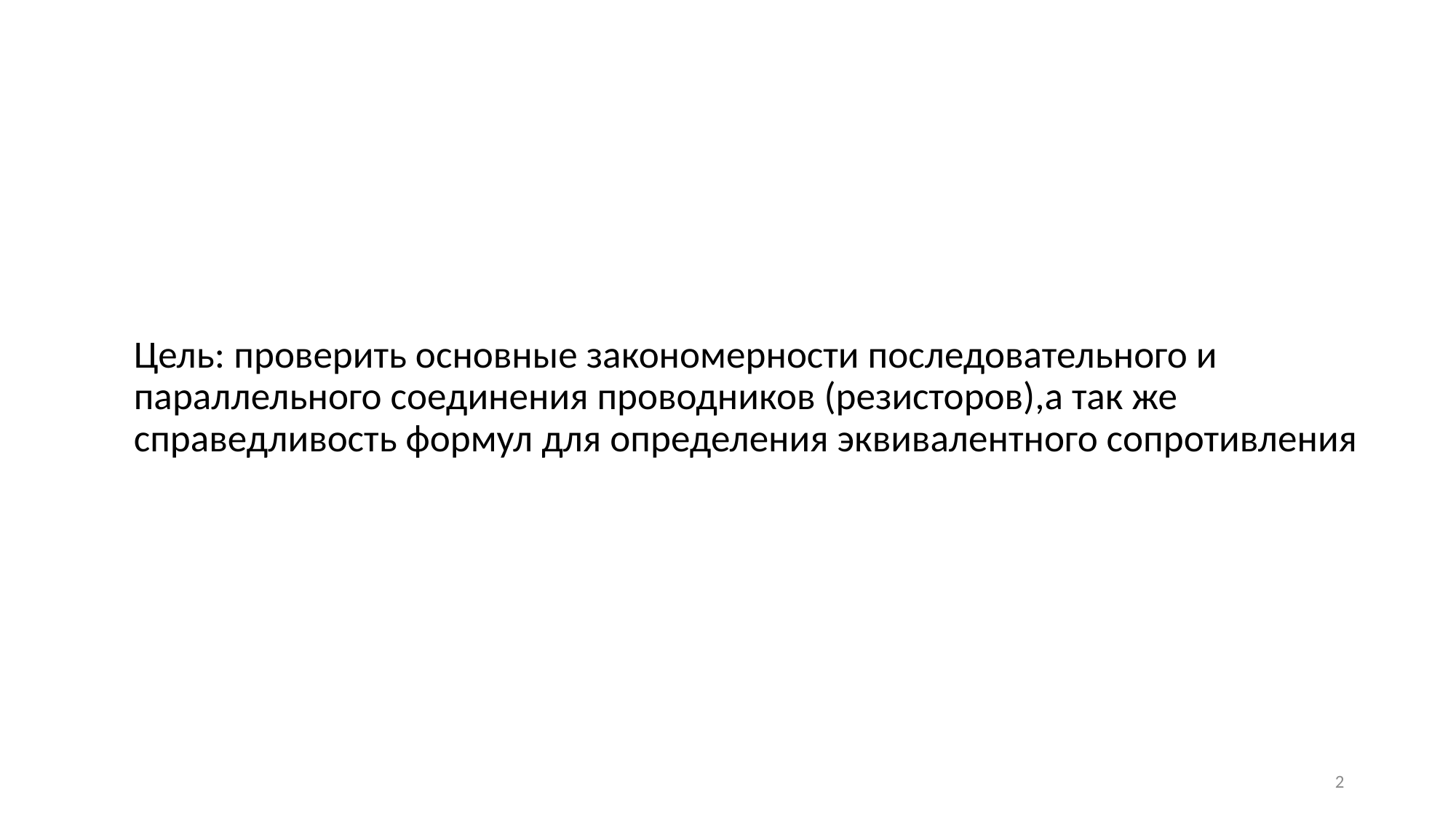

# Цель: проверить основные закономерности последовательного и параллельного соединения проводников (резисторов),а так же справедливость формул для определения эквивалентного сопротивления
2